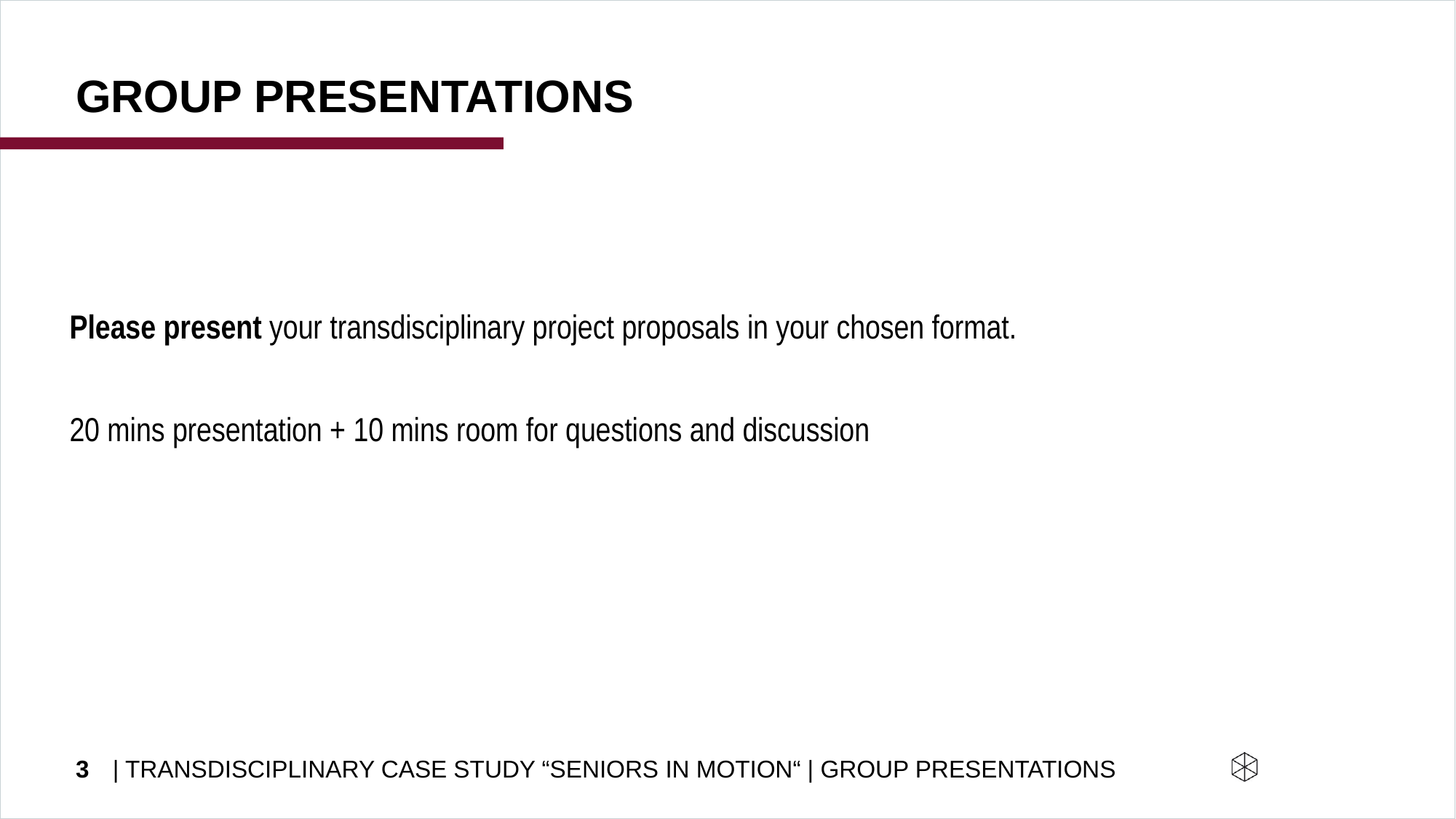

# Group Presentations

Please present your transdisciplinary project proposals in your chosen format.

20 mins presentation + 10 mins room for questions and discussion

3
| TRANSDISCIPLINARY CASE STUDY “SENIORS IN MOTION“ | GROUP PRESENTATIONS